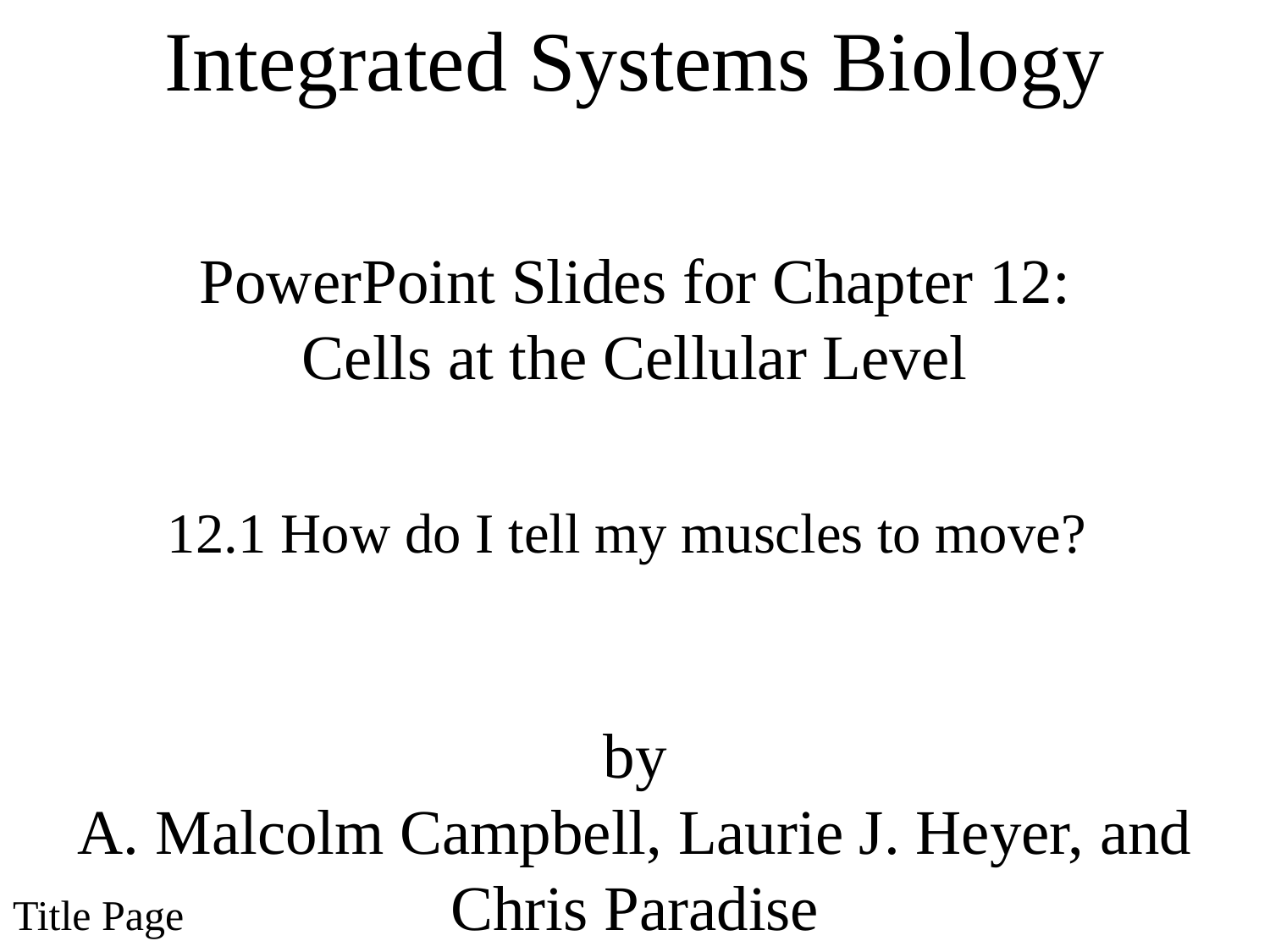

Integrated Systems Biology
PowerPoint Slides for Chapter 12:
Cells at the Cellular Level
12.1 How do I tell my muscles to move?
by
A. Malcolm Campbell, Laurie J. Heyer, and Chris Paradise
# Title Page